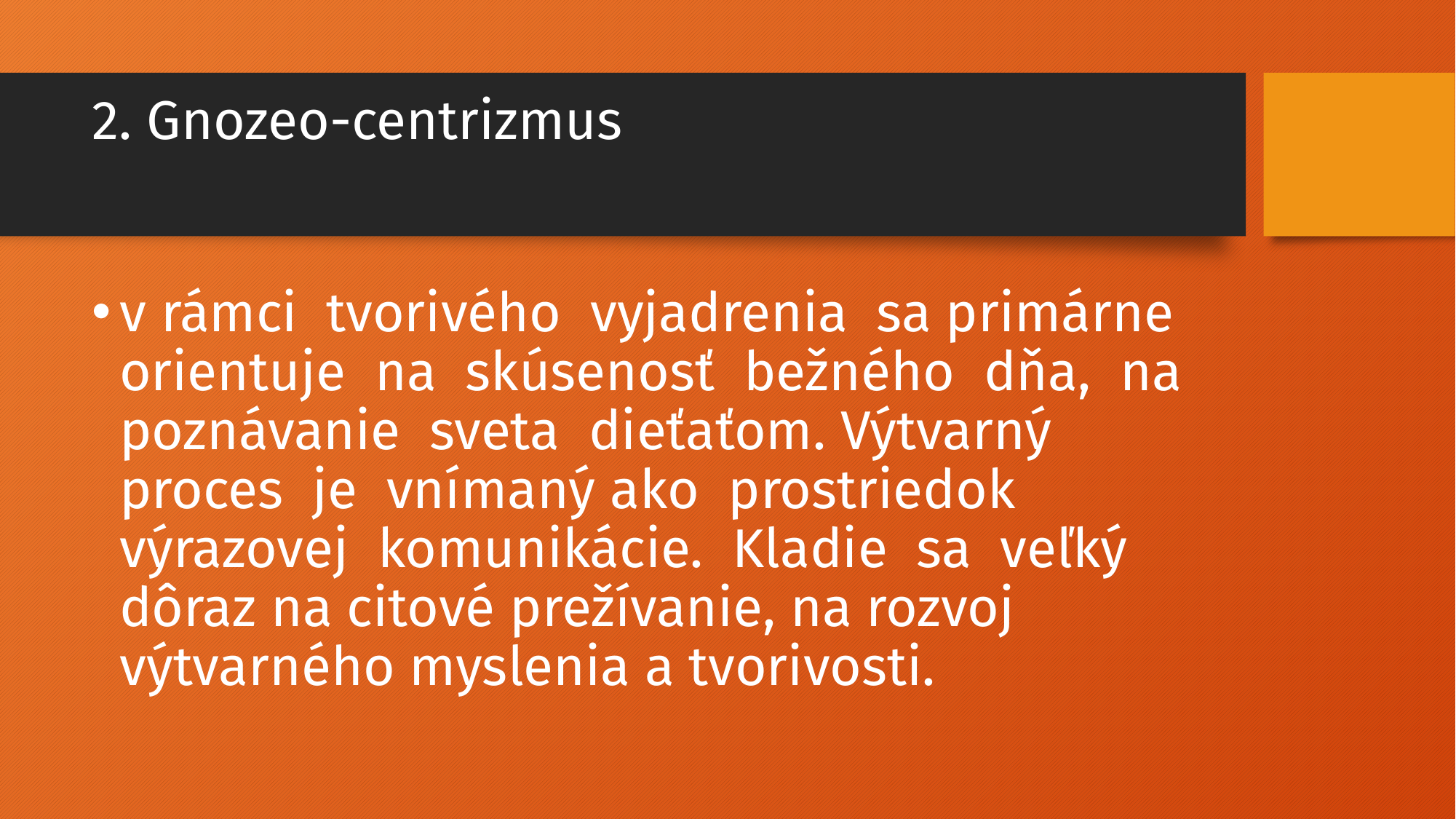

# 2. Gnozeo-centrizmus
v rámci  tvorivého  vyjadrenia  sa primárne  orientuje  na  skúsenosť  bežného  dňa,  na poznávanie  sveta  dieťaťom. Výtvarný  proces  je  vnímaný ako  prostriedok  výrazovej  komunikácie.  Kladie  sa  veľký dôraz na citové prežívanie, na rozvoj výtvarného myslenia a tvorivosti.